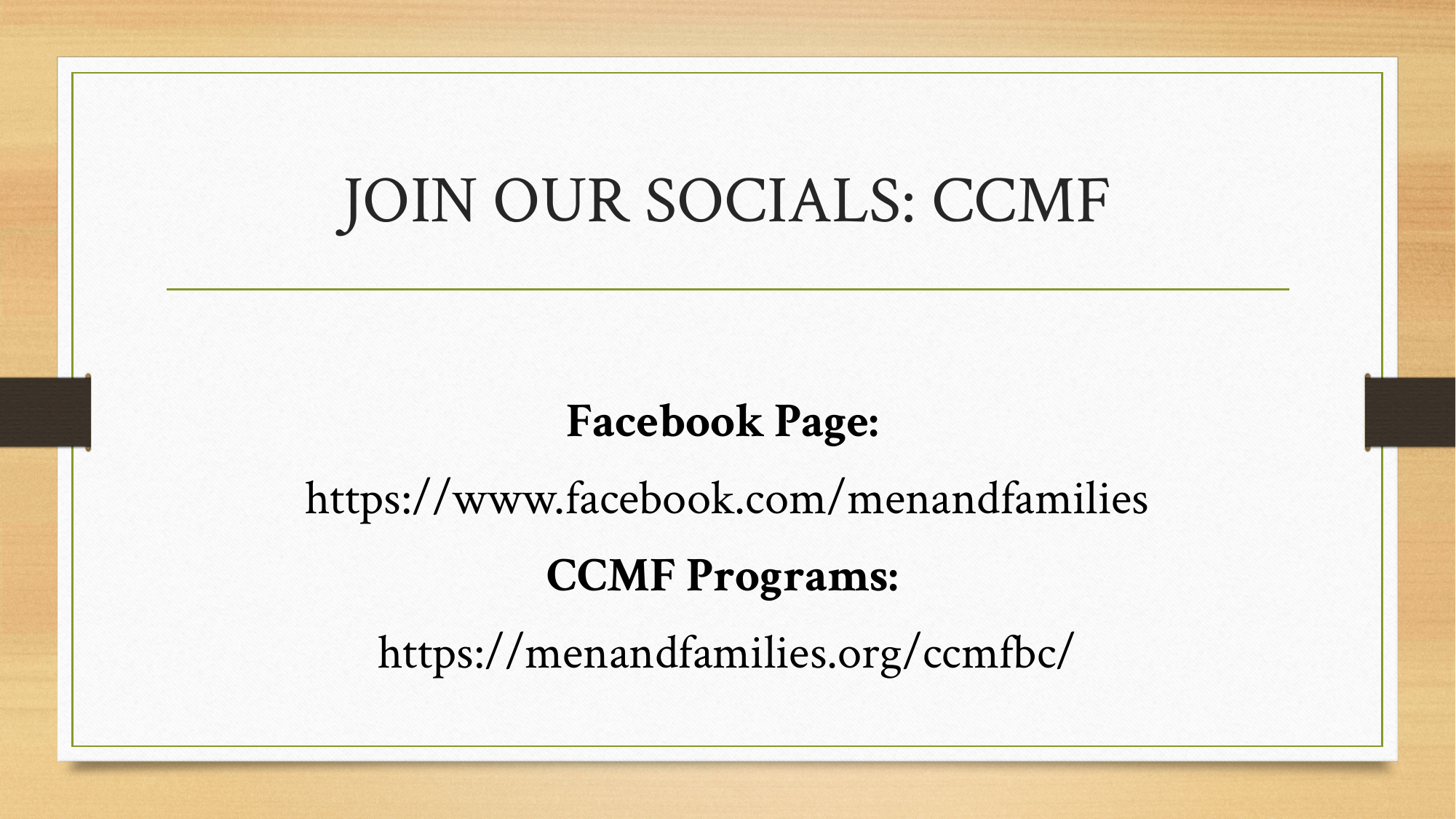

# JOIN OUR SOCIALS: CCMF

Facebook Page:
https://www.facebook.com/menandfamilies
CCMF Programs:
https://menandfamilies.org/ccmfbc/